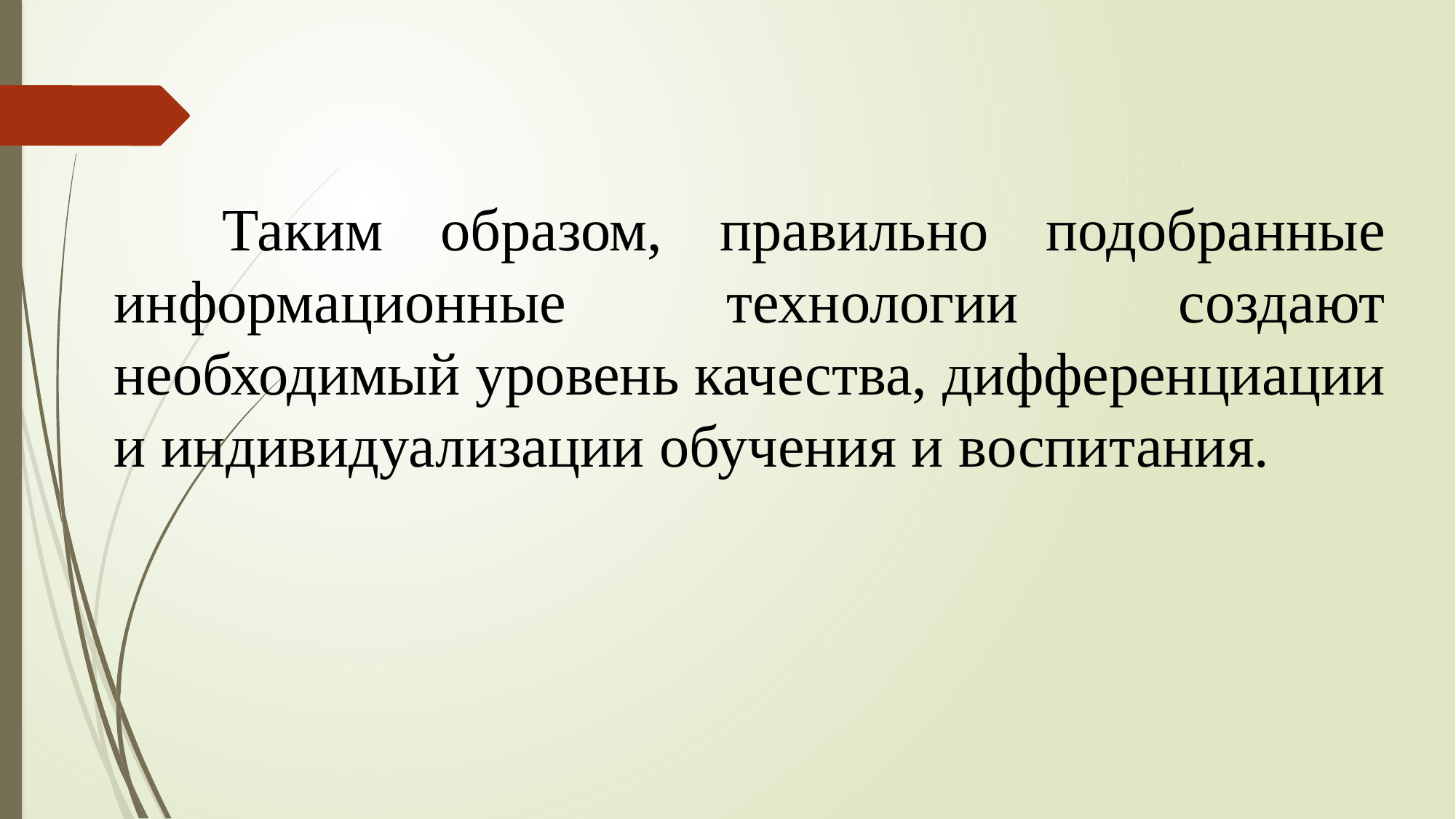

Таким образом, правильно подобранные информационные технологии создают необходимый уровень качества, дифференциации и индивидуализации обучения и воспитания.